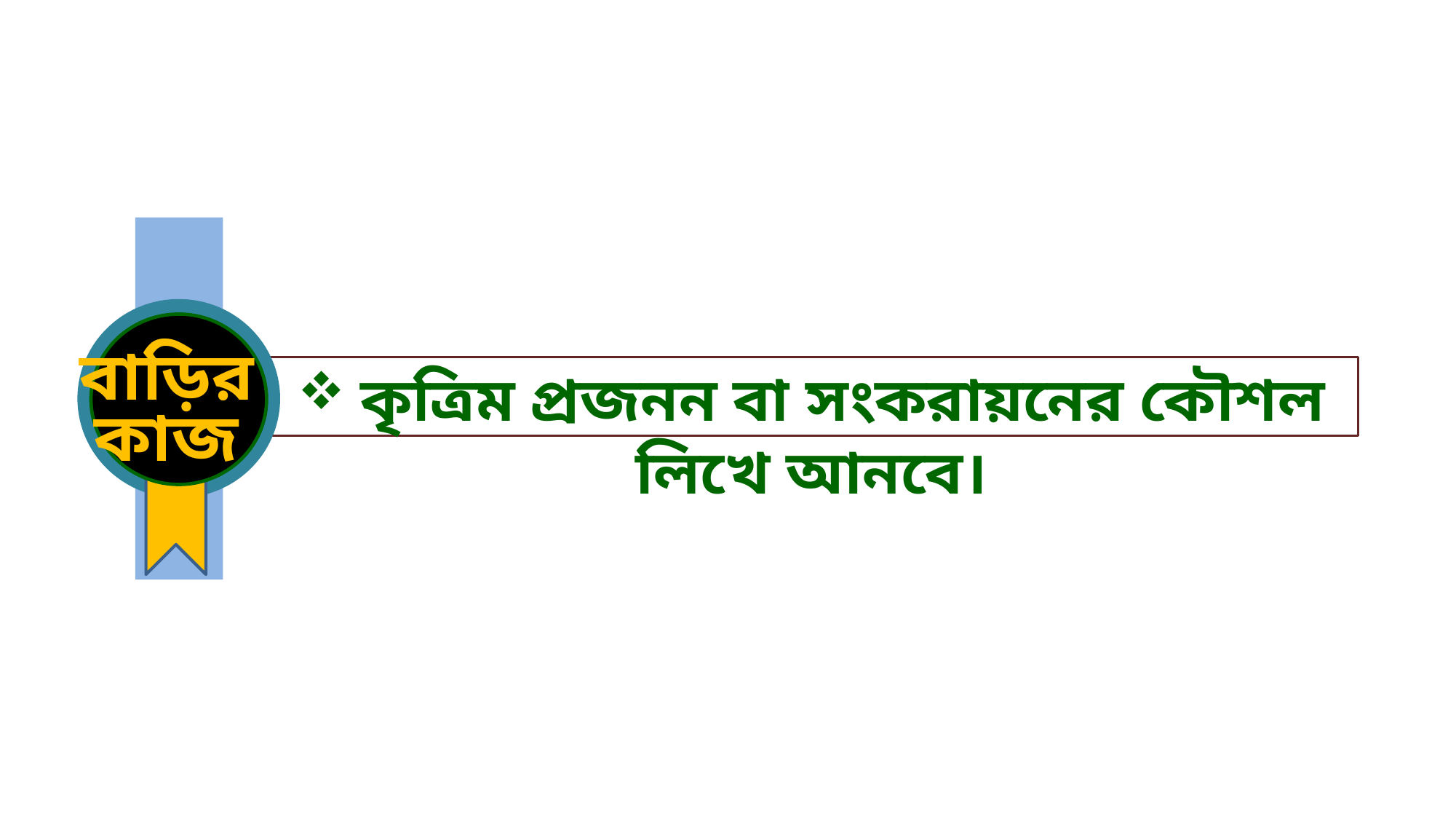

বাড়ির
কাজ
 কৃত্রিম প্রজনন বা সংকরায়নের কৌশল লিখে আনবে।